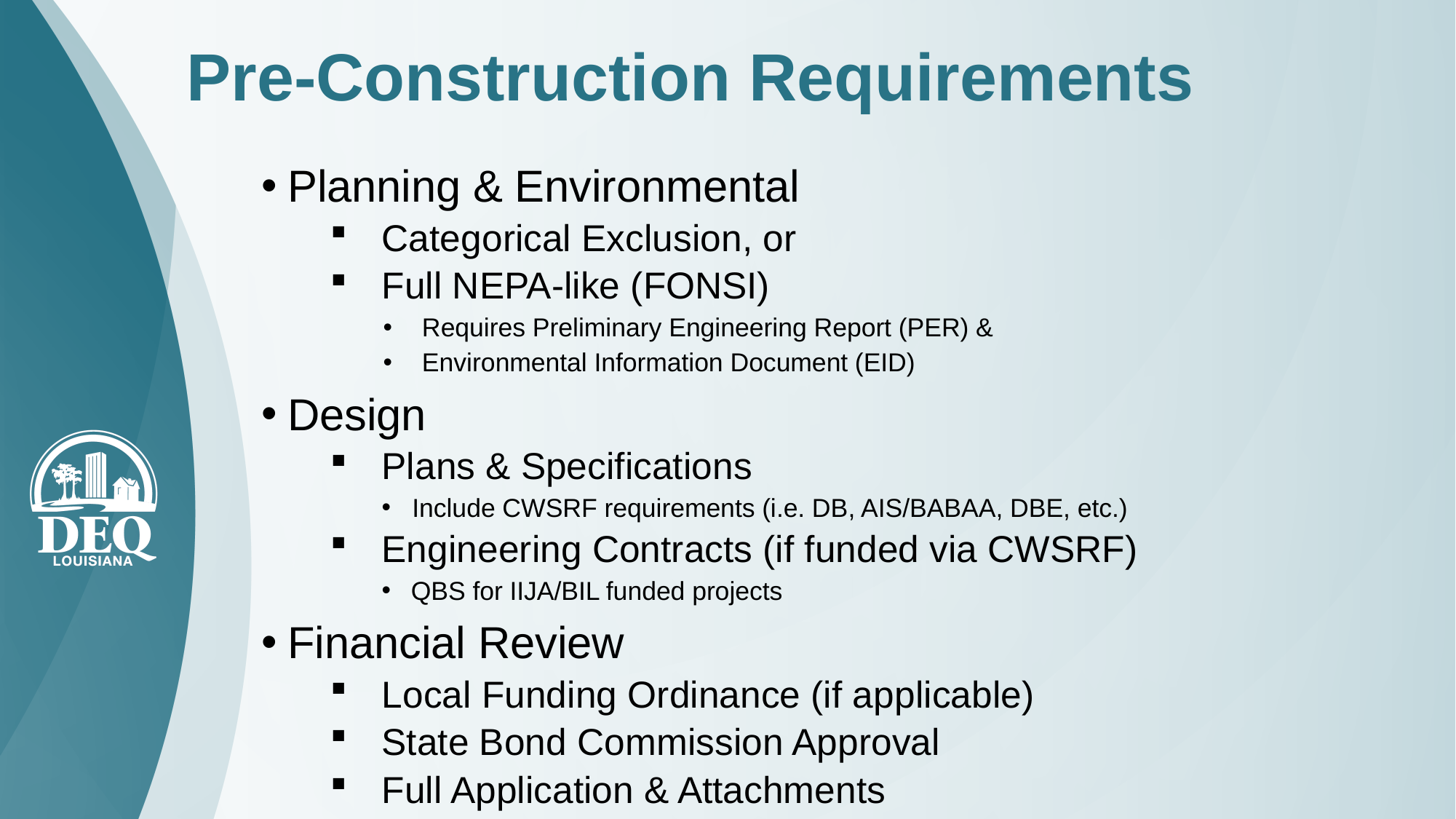

# Pre-Construction Requirements
Planning & Environmental
Categorical Exclusion, or
Full NEPA-like (FONSI)
Requires Preliminary Engineering Report (PER) &
Environmental Information Document (EID)
Design
Plans & Specifications
Include CWSRF requirements (i.e. DB, AIS/BABAA, DBE, etc.)
Engineering Contracts (if funded via CWSRF)
QBS for IIJA/BIL funded projects
Financial Review
Local Funding Ordinance (if applicable)
State Bond Commission Approval
Full Application & Attachments